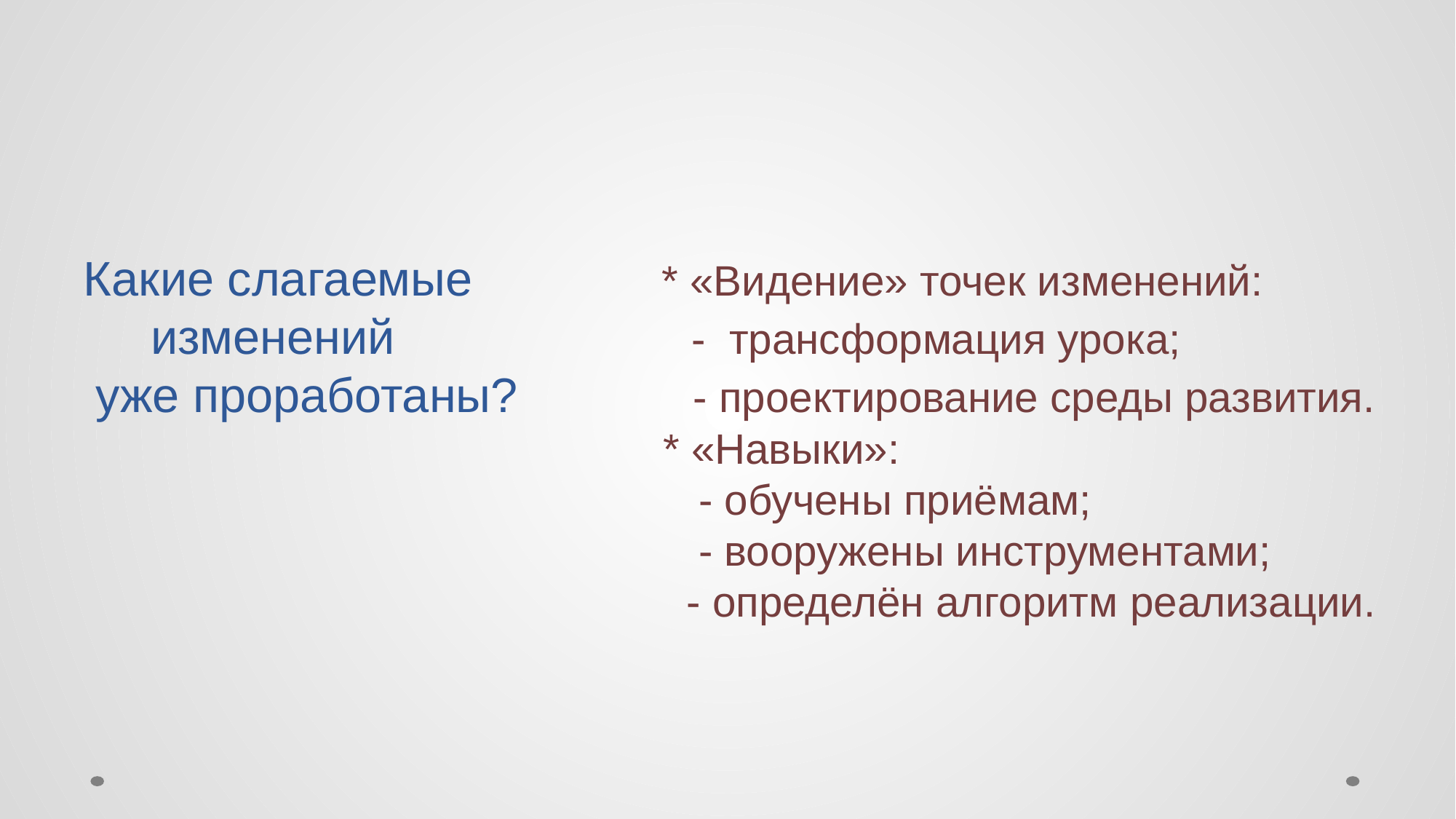

# Какие слагаемые              * «Видение» точек изменений: изменений                      -  трансформация урока; уже проработаны?             - проектирование среды развития. * «Навыки»: - обучены приёмам; - вооружены инструментами; - определён алгоритм реализации.